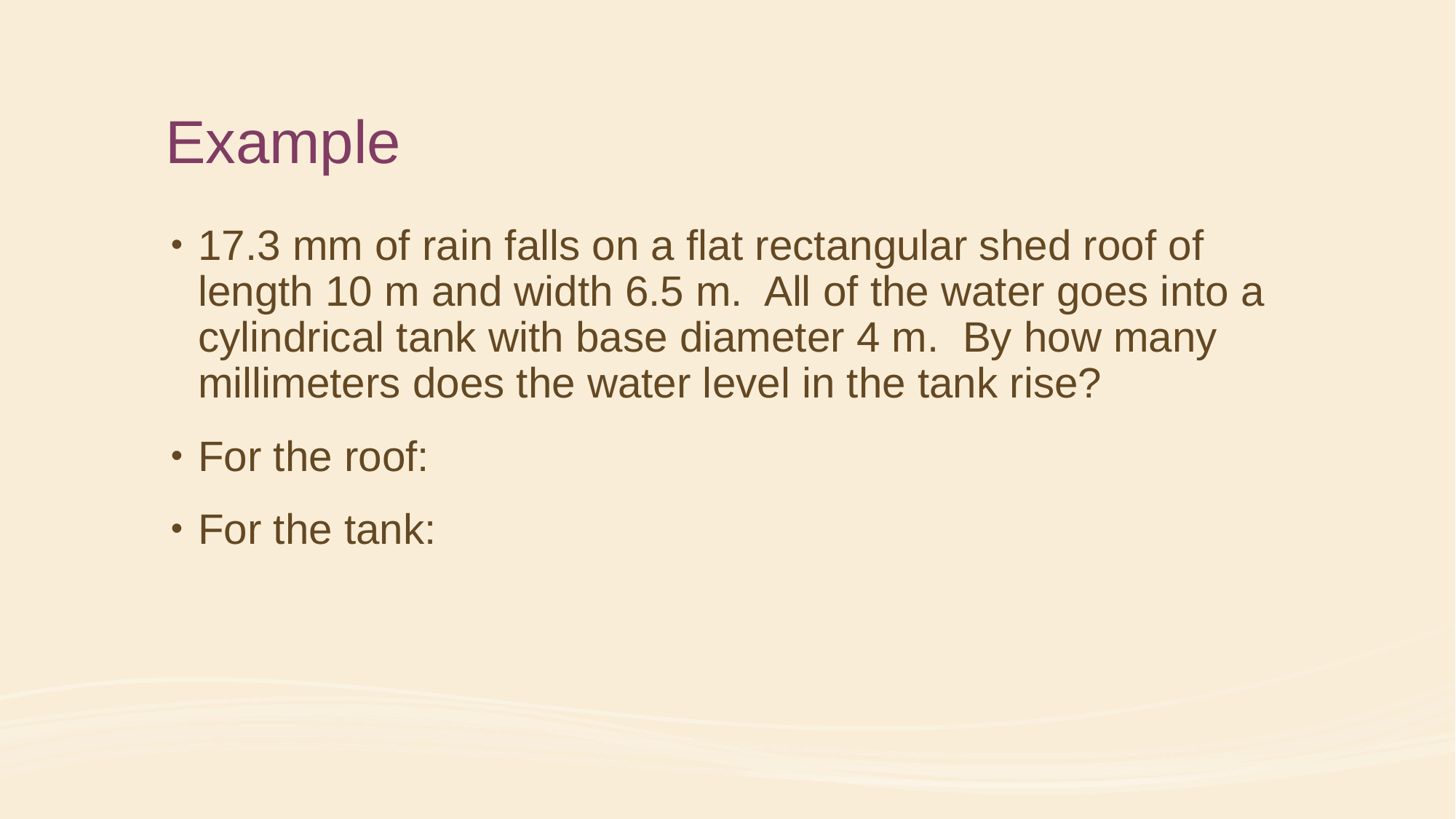

# Example
17.3 mm of rain falls on a flat rectangular shed roof of length 10 m and width 6.5 m.  All of the water goes into a cylindrical tank with base diameter 4 m.  By how many millimeters does the water level in the tank rise?
For the roof:
For the tank: